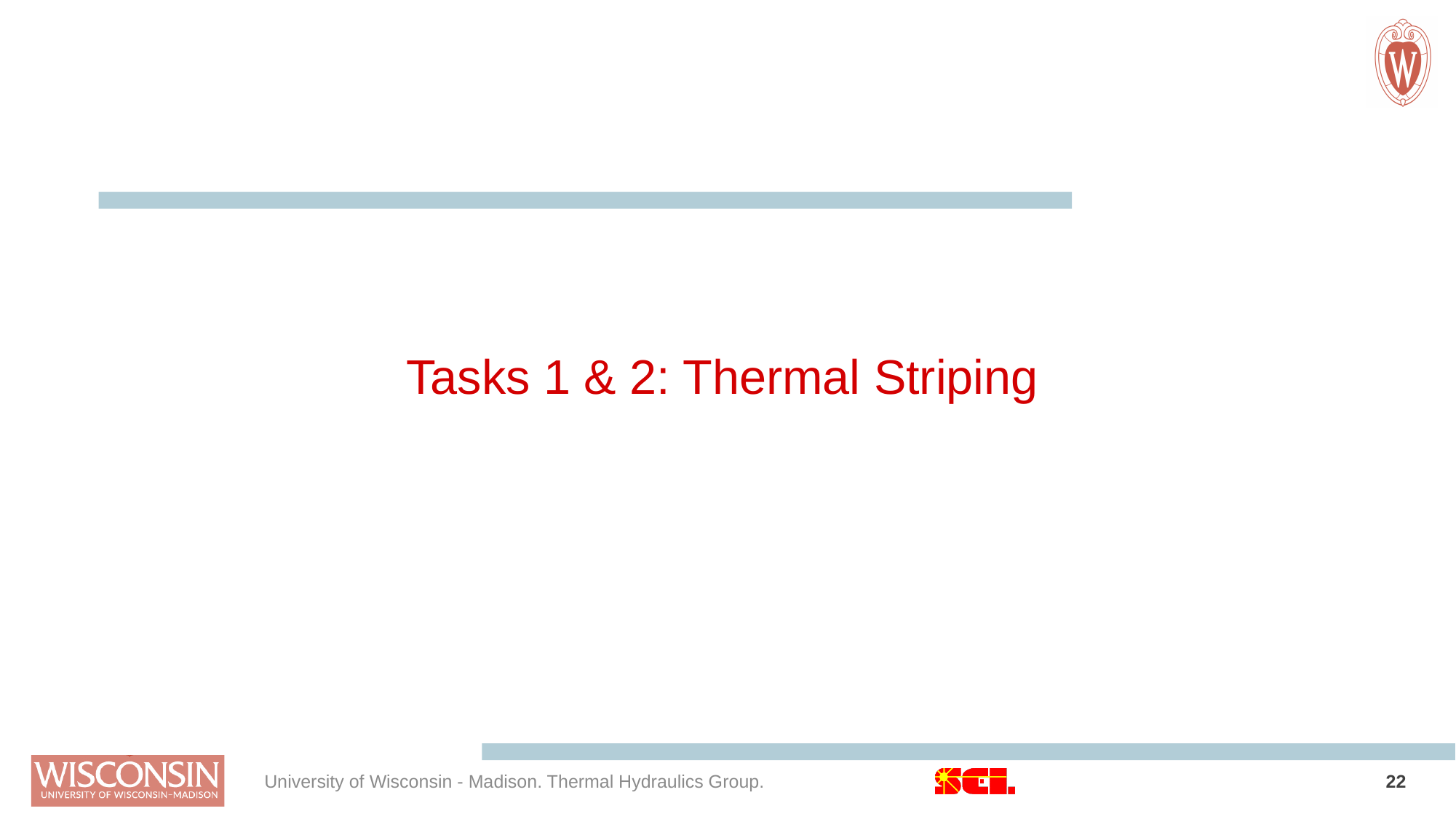

# Tasks 1 & 2: Thermal Striping
University of Wisconsin - Madison. Thermal Hydraulics Group.
22